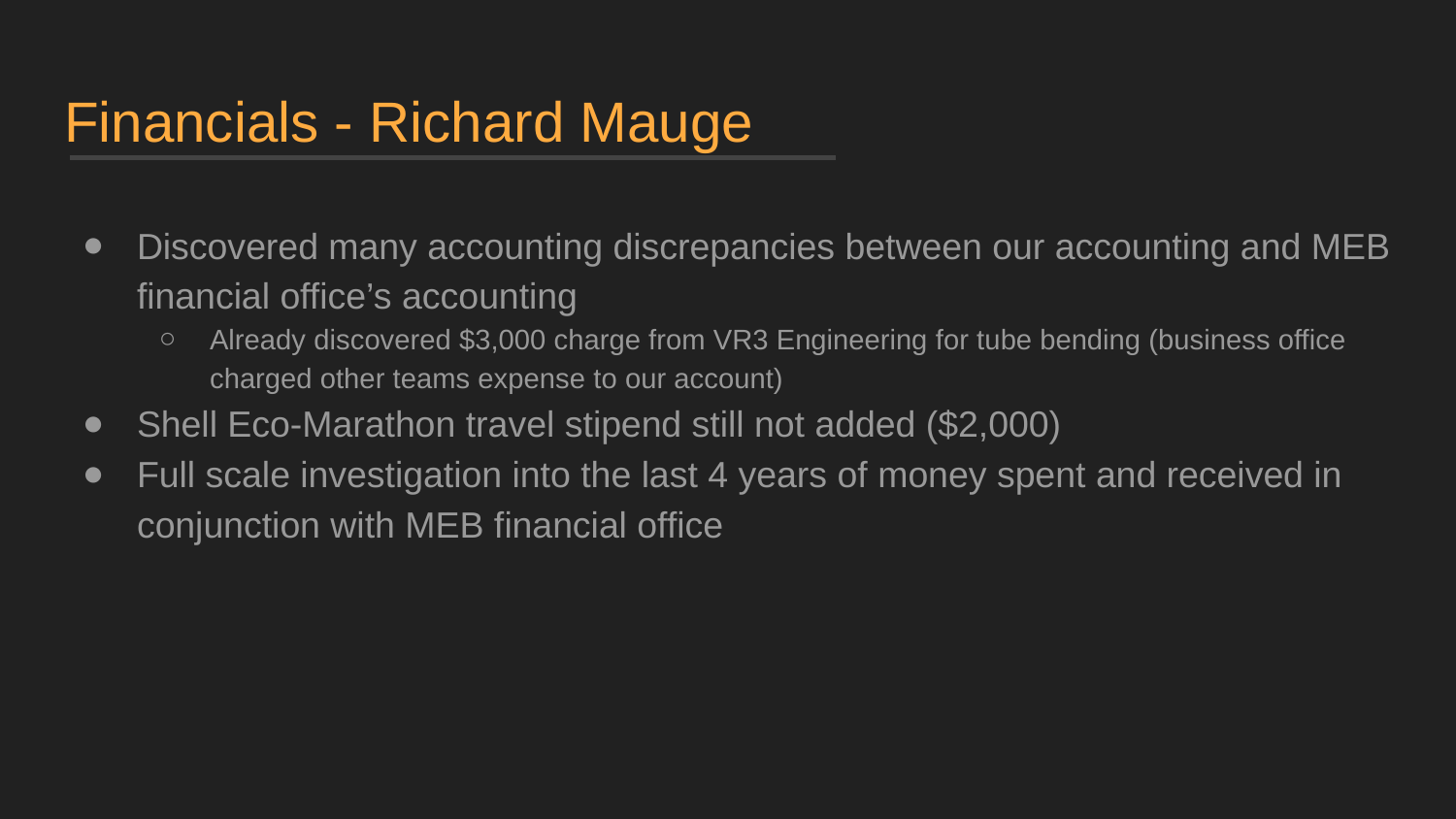

# Financials - Richard Mauge
Discovered many accounting discrepancies between our accounting and MEB financial office’s accounting
Already discovered $3,000 charge from VR3 Engineering for tube bending (business office charged other teams expense to our account)
Shell Eco-Marathon travel stipend still not added ($2,000)
Full scale investigation into the last 4 years of money spent and received in conjunction with MEB financial office